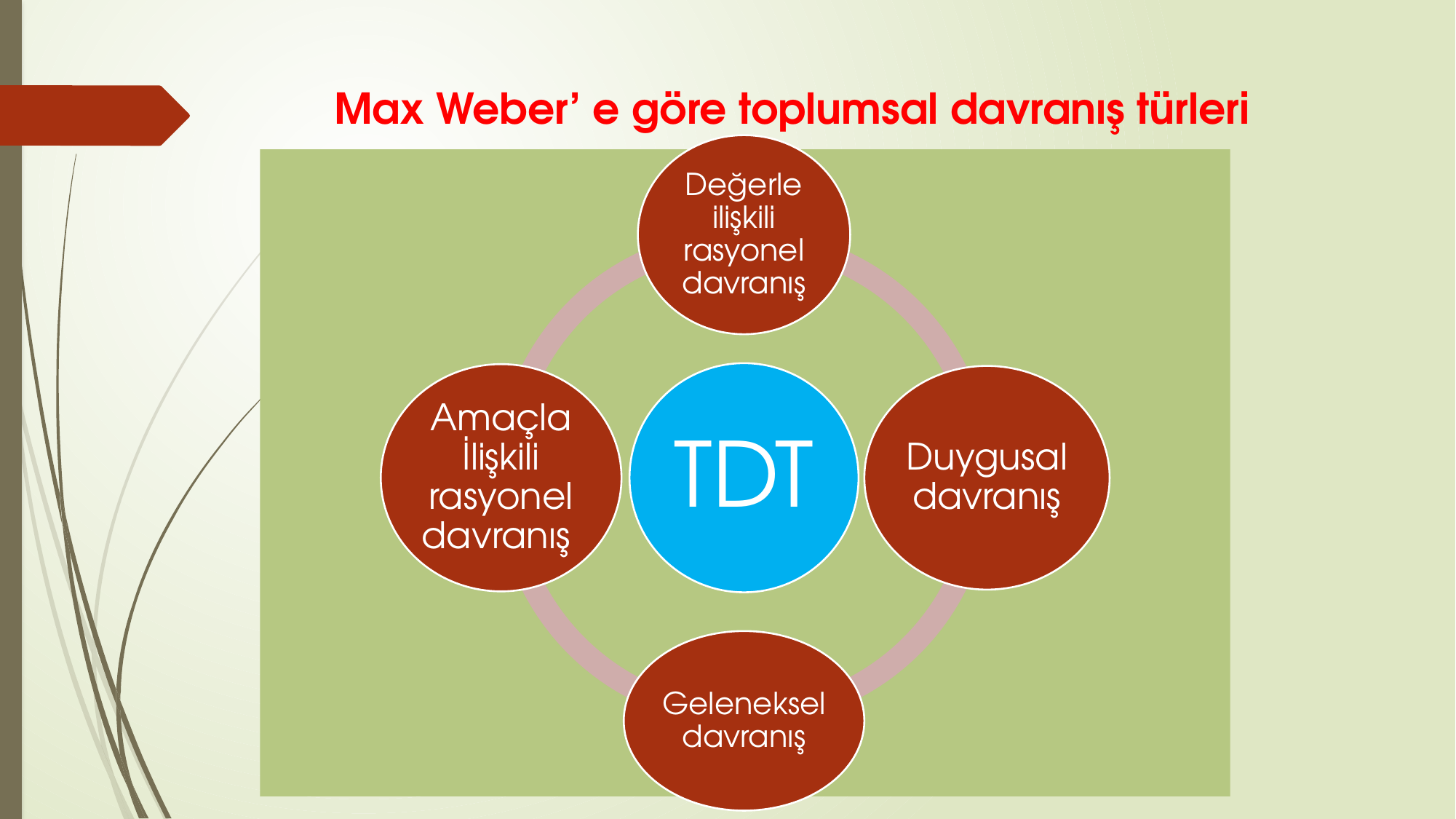

# Max Weber’ e göre toplumsal davranış türleri
TDT
Değerle ilişkili rasyonel davranış
Duygusal davranış
Geleneksel davranış
Amaçla İlişkili rasyonel davranış